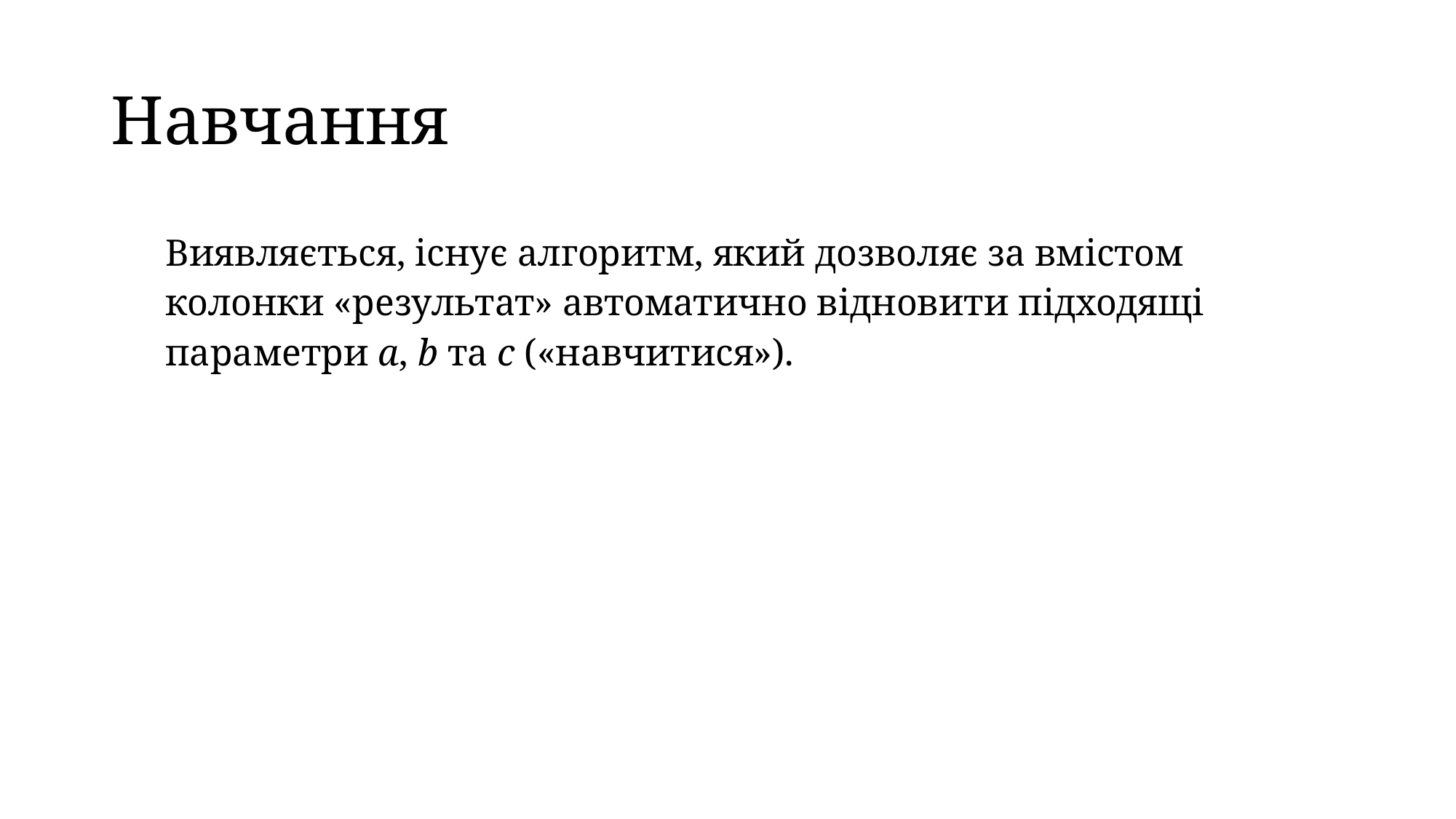

# Навчання
Виявляється, існує алгоритм, який дозволяє за вмістом колонки «результат» автоматично відновити підходящі параметри a, b та c («навчитися»).